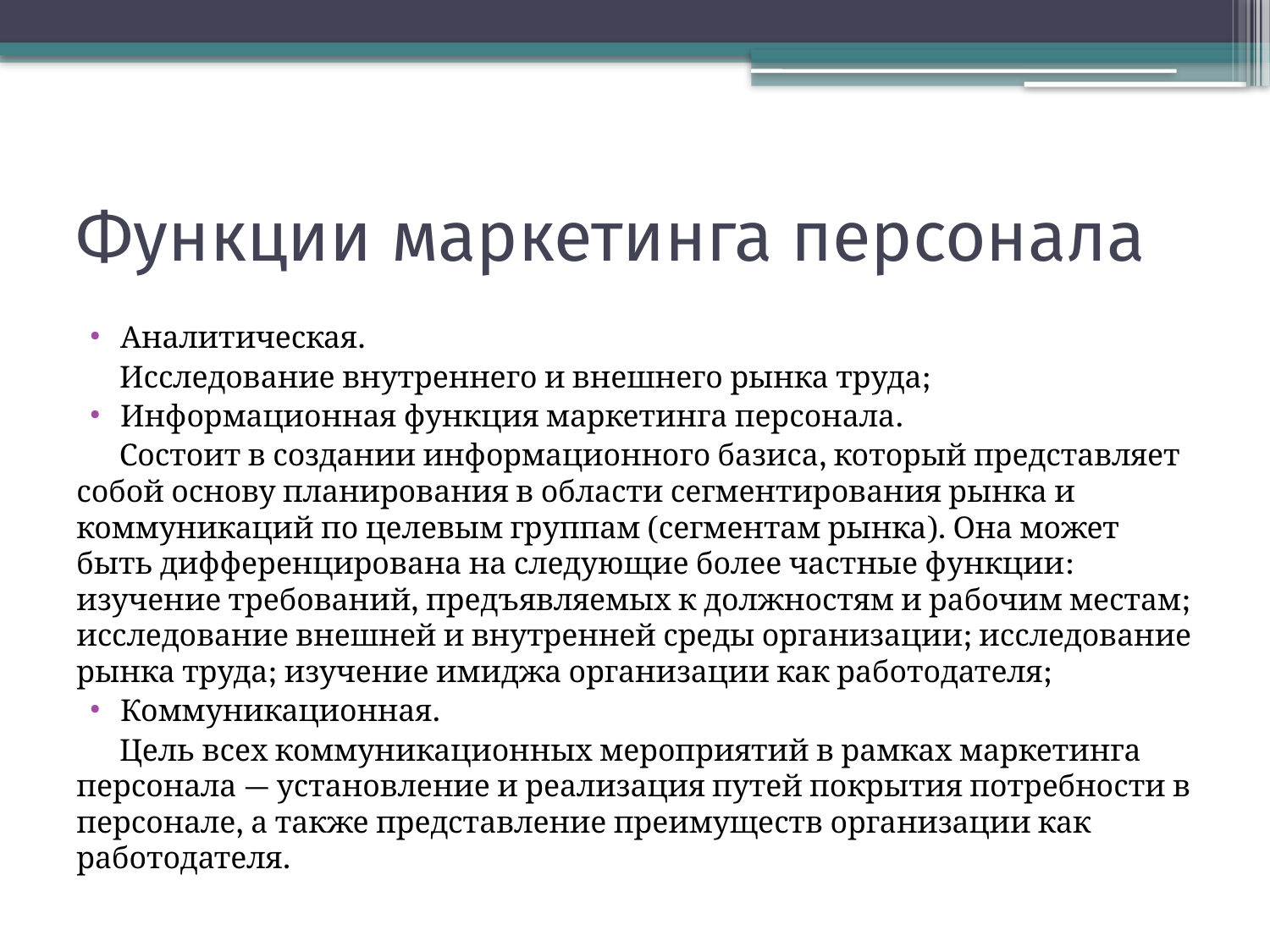

# Функции маркетинга персонала
Аналитическая.
Исследование внутреннего и внешнего рынка труда;
Информационная функция маркетинга персонала.
Состоит в создании информационного базиса, который представляет собой основу планирования в области сегментирования рынка и коммуникаций по целевым группам (сегментам рынка). Она может быть дифференцирована на следующие более частные функции: изучение требований, предъявляемых к должностям и рабочим местам; исследование внешней и внутренней среды организации; исследование рынка труда; изучение имиджа организации как работодателя;
Коммуникационная.
Цель всех коммуникационных мероприятий в рамках маркетинга персонала — установление и реализация путей покрытия потребности в персонале, а также представление преимуществ организации как работодателя.